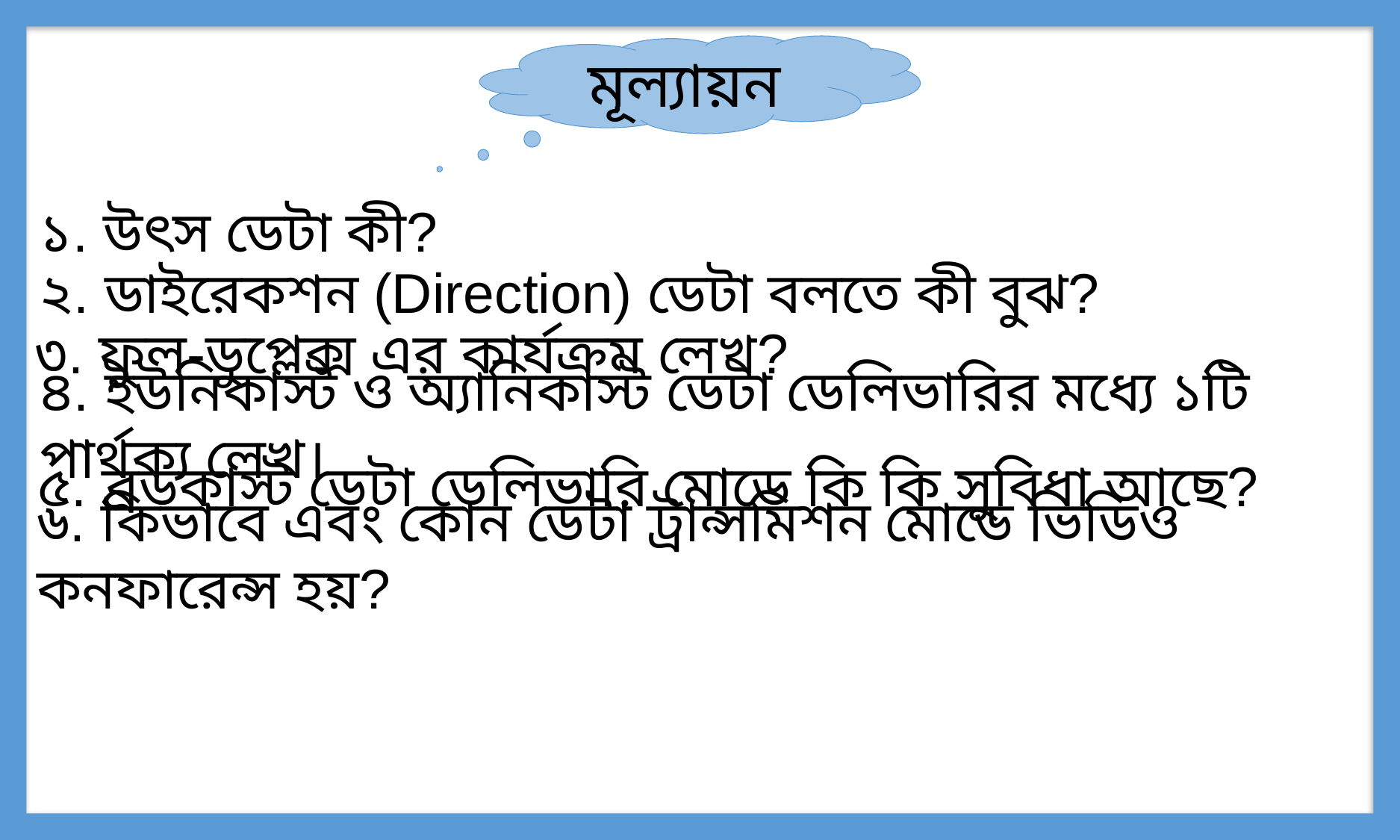

মূল্যায়ন
১. উৎস ডেটা কী?
২. ডাইরেকশন (Direction) ডেটা বলতে কী বুঝ?
৩. ফুল-ডুপ্লেক্স এর কার্যক্রম লেখ?
৪. ইউনিকাস্ট ও অ্যানিকাস্ট ডেটা ডেলিভারির মধ্যে ১টি পার্থক্য লেখ।
৫. ব্রডকাস্ট ডেটা ডেলিভারি মোডে কি কি সুবিধা আছে?
৬. কিভাবে এবং কোন ডেটা ট্রান্সমিশন মোডে ভিডিও কনফারেন্স হয়?